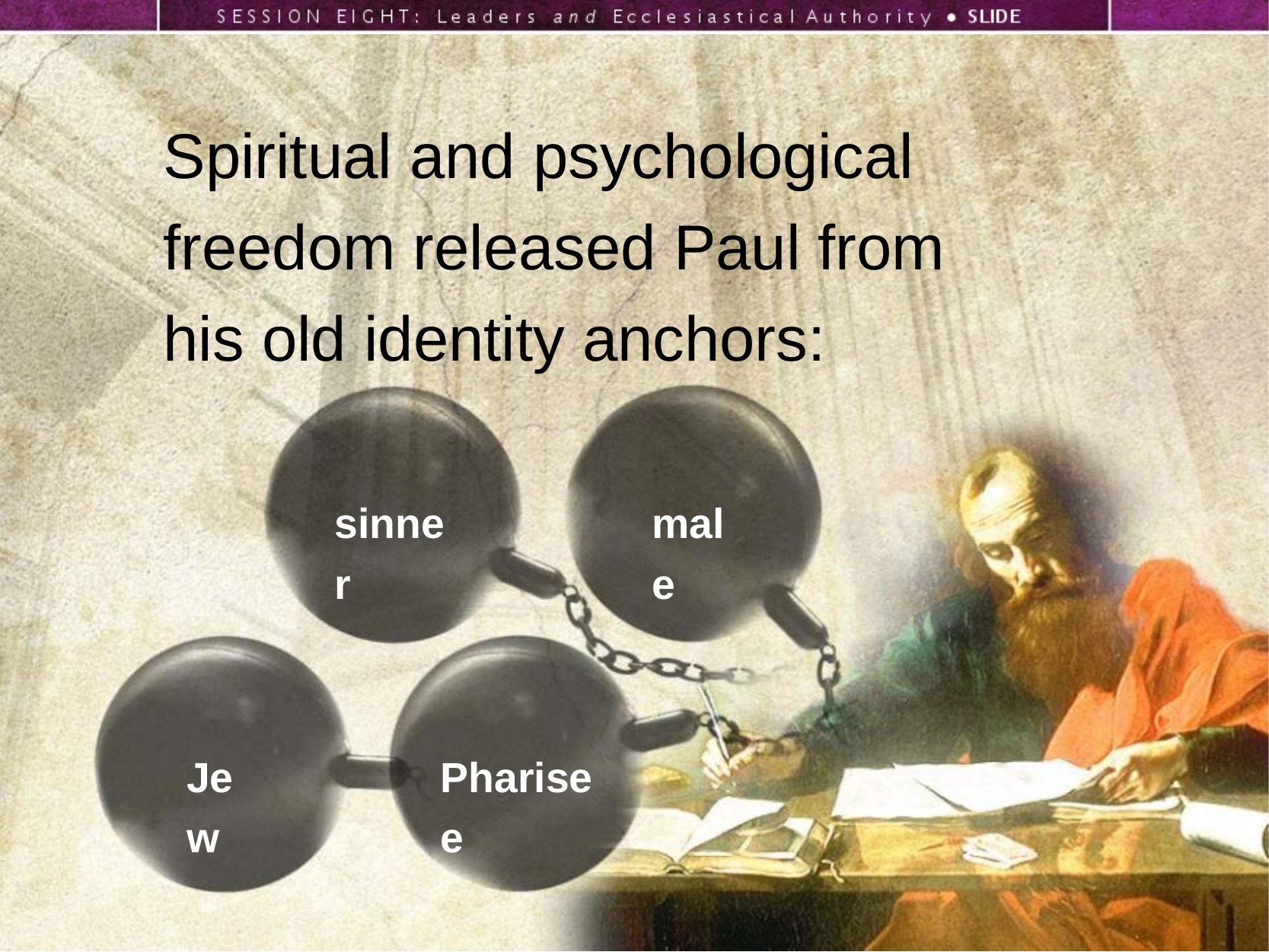

Spiritual and psychological freedom released Paul from
his old identity anchors:
sinner
male
Jew
Pharisee